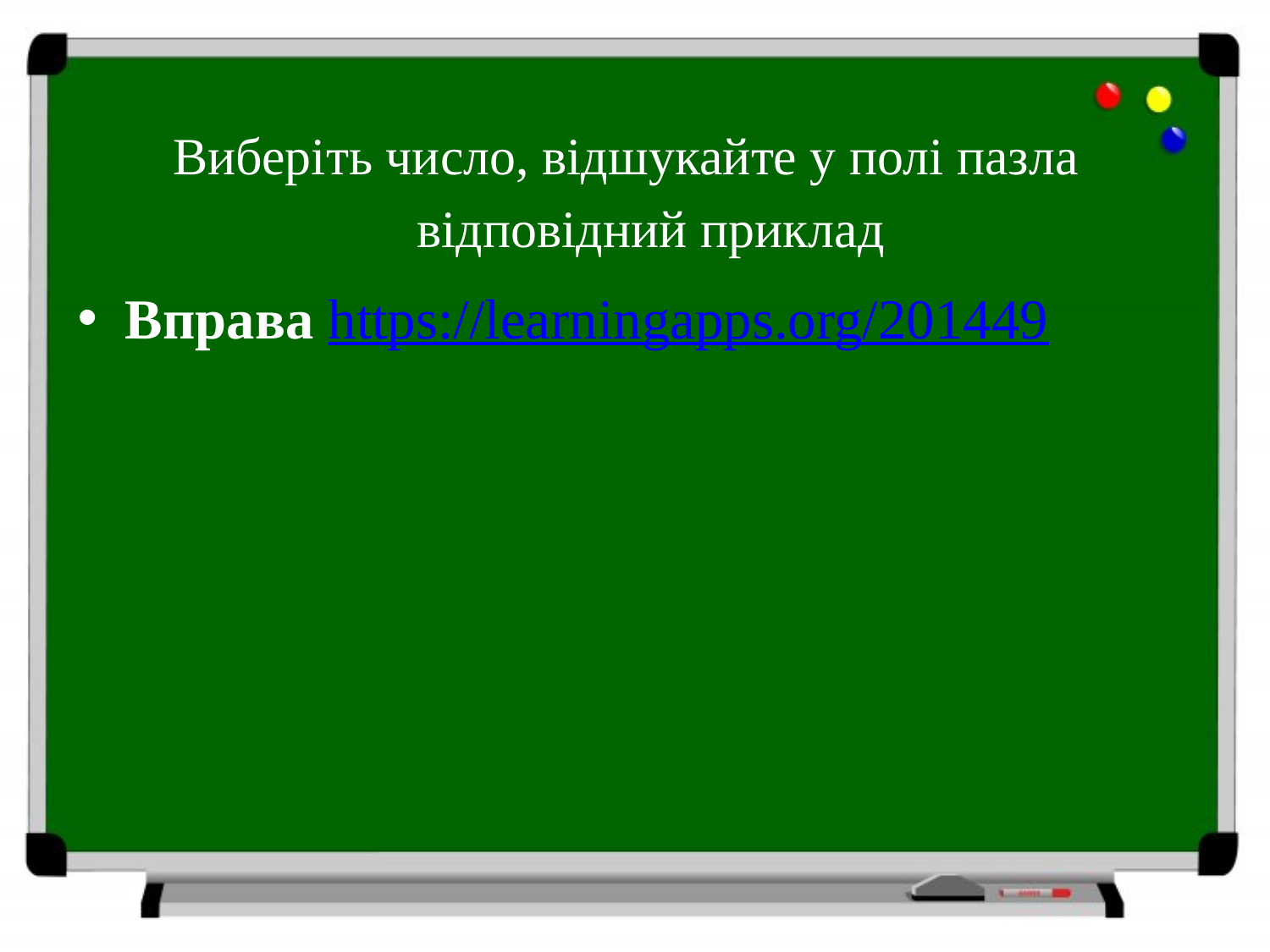

# Виберіть число, відшукайте у полі пазла відповідний приклад
Вправа https://learningapps.org/201449